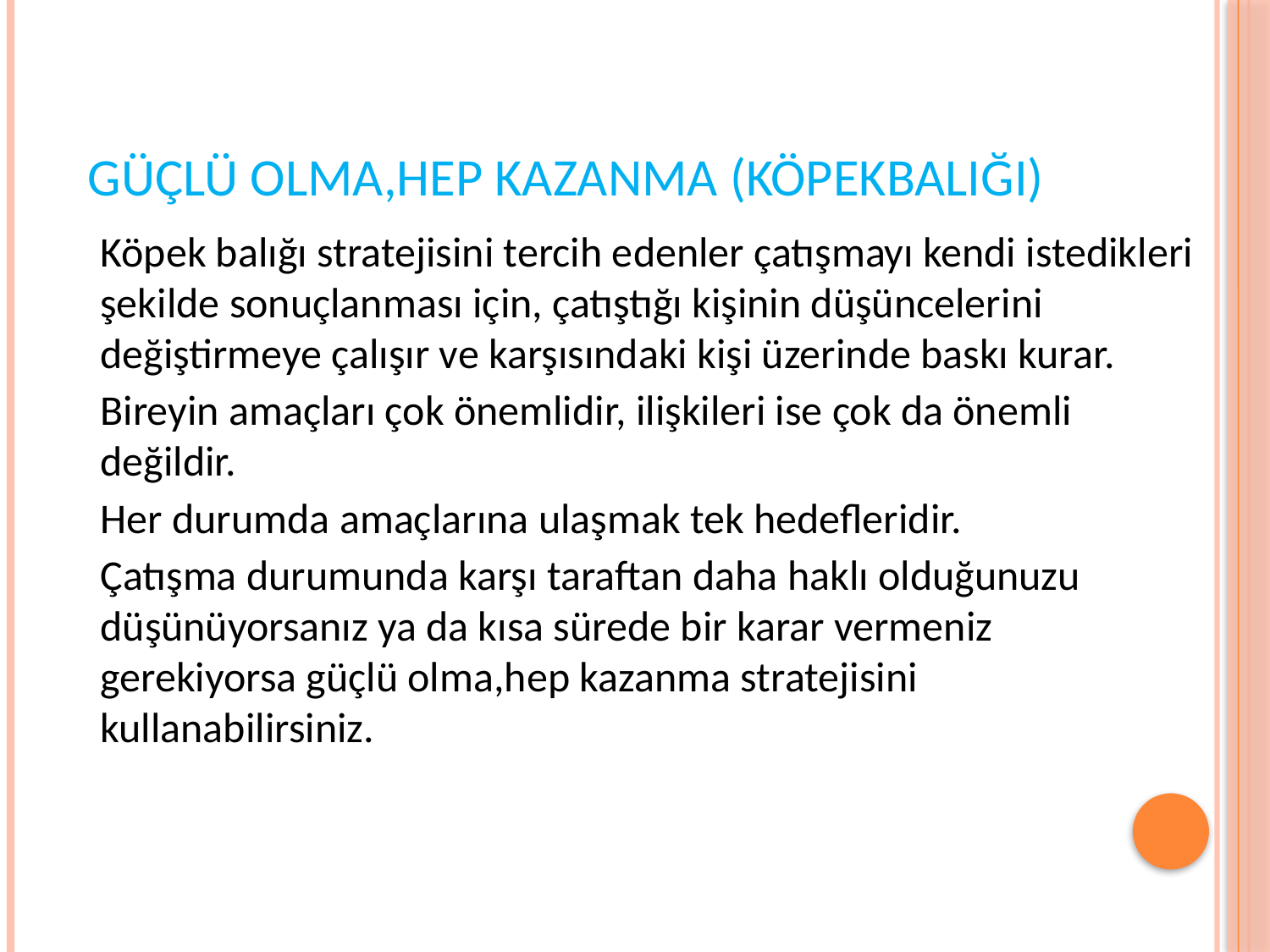

# GÜÇLÜ OLMA,HEP KAZANMA (Köpekbalığı)
Köpek balığı stratejisini tercih edenler çatışmayı kendi istedikleri şekilde sonuçlanması için, çatıştığı kişinin düşüncelerini değiştirmeye çalışır ve karşısındaki kişi üzerinde baskı kurar.
Bireyin amaçları çok önemlidir, ilişkileri ise çok da önemli değildir.
Her durumda amaçlarına ulaşmak tek hedefleridir.
Çatışma durumunda karşı taraftan daha haklı olduğunuzu düşünüyorsanız ya da kısa sürede bir karar vermeniz gerekiyorsa güçlü olma,hep kazanma stratejisini kullanabilirsiniz.